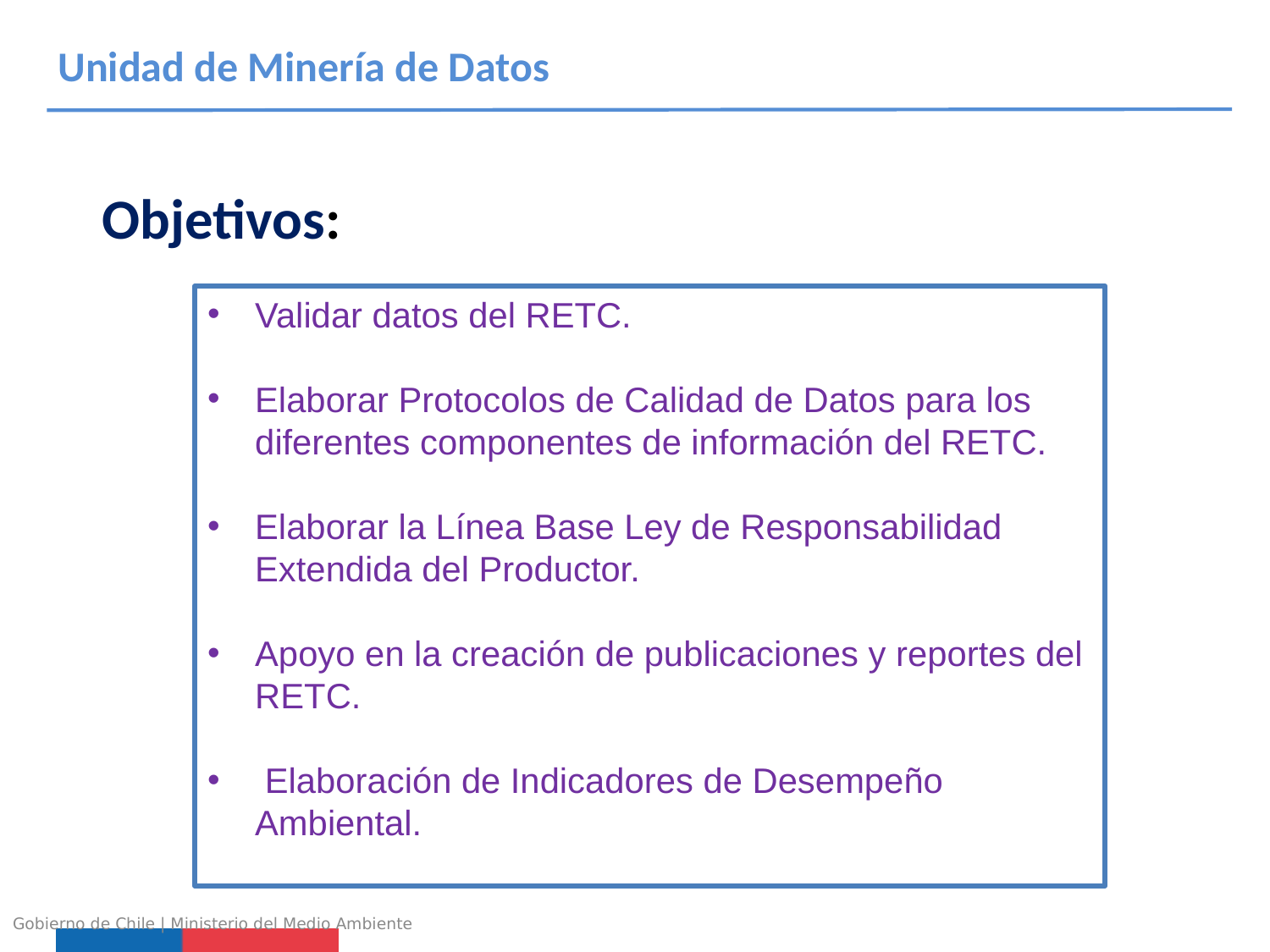

Unidad de Minería de Datos
# Objetivos:
Validar datos del RETC.

Elaborar Protocolos de Calidad de Datos para los diferentes componentes de información del RETC.

Elaborar la Línea Base Ley de Responsabilidad Extendida del Productor.

Apoyo en la creación de publicaciones y reportes del RETC.

 Elaboración de Indicadores de Desempeño Ambiental.